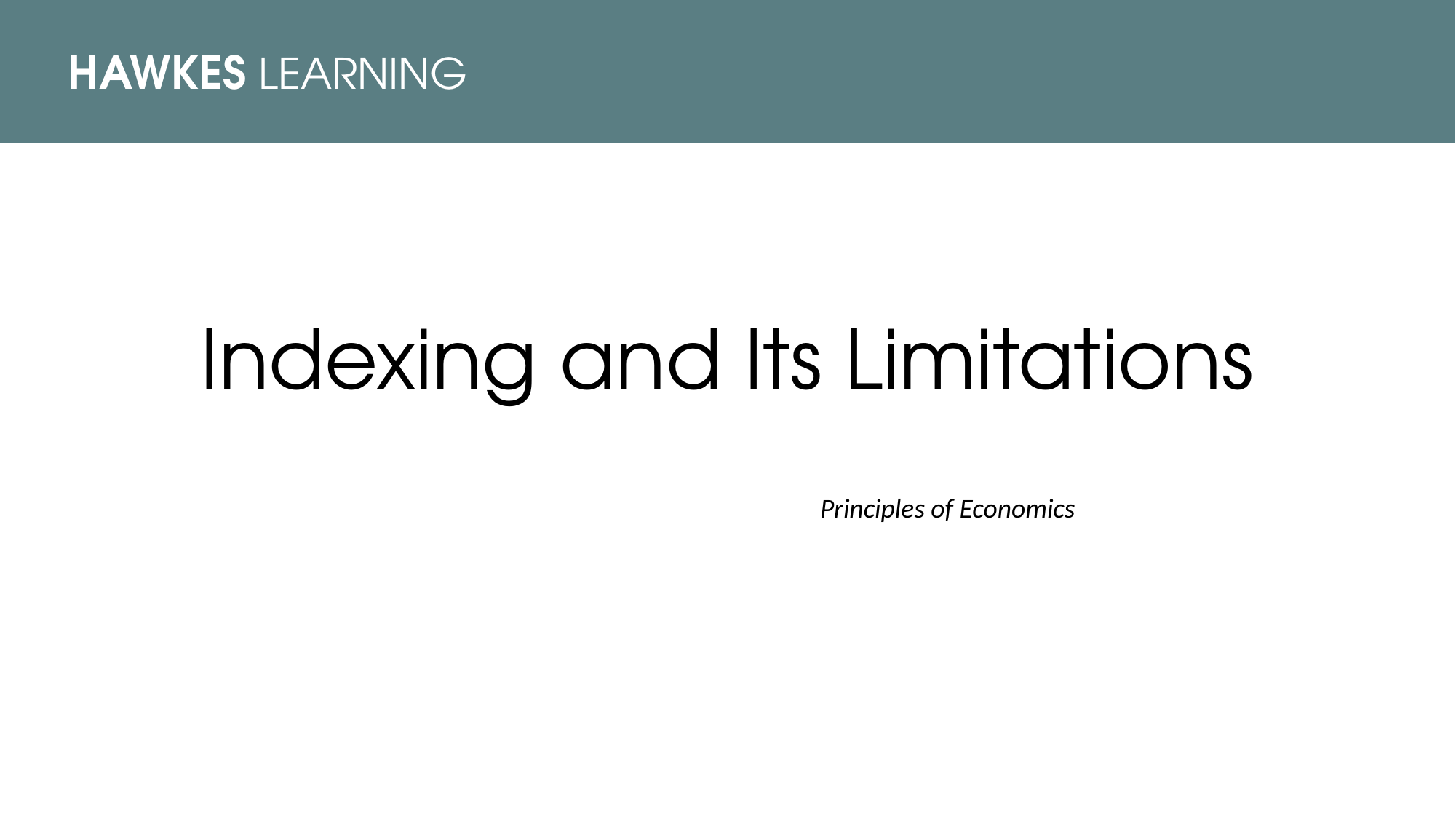

HAWKES LEARNING
Indexing and Its Limitations
Principles of Economics